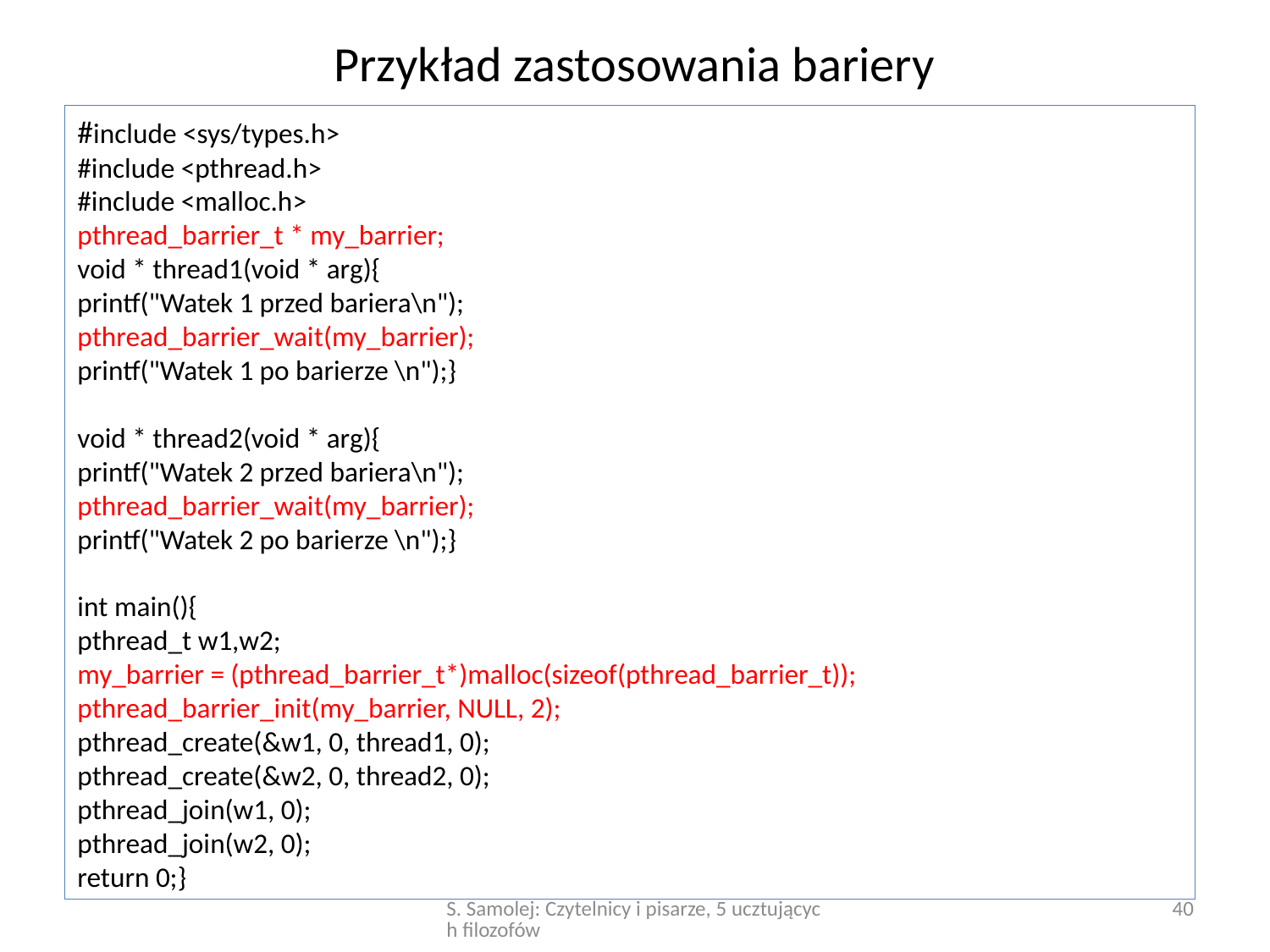

# Przykład zastosowania bariery
#include <sys/types.h>
#include <pthread.h>
#include <malloc.h>
pthread_barrier_t * my_barrier;
void * thread1(void * arg){
printf("Watek 1 przed bariera\n");
pthread_barrier_wait(my_barrier);
printf("Watek 1 po barierze \n");}

void * thread2(void * arg){
printf("Watek 2 przed bariera\n");
pthread_barrier_wait(my_barrier);
printf("Watek 2 po barierze \n");}

int main(){
pthread_t w1,w2;
my_barrier = (pthread_barrier_t*)malloc(sizeof(pthread_barrier_t));
pthread_barrier_init(my_barrier, NULL, 2);
pthread_create(&w1, 0, thread1, 0);
pthread_create(&w2, 0, thread2, 0);
pthread_join(w1, 0);
pthread_join(w2, 0);
return 0;}
S. Samolej: Czytelnicy i pisarze, 5 ucztujących filozofów
40